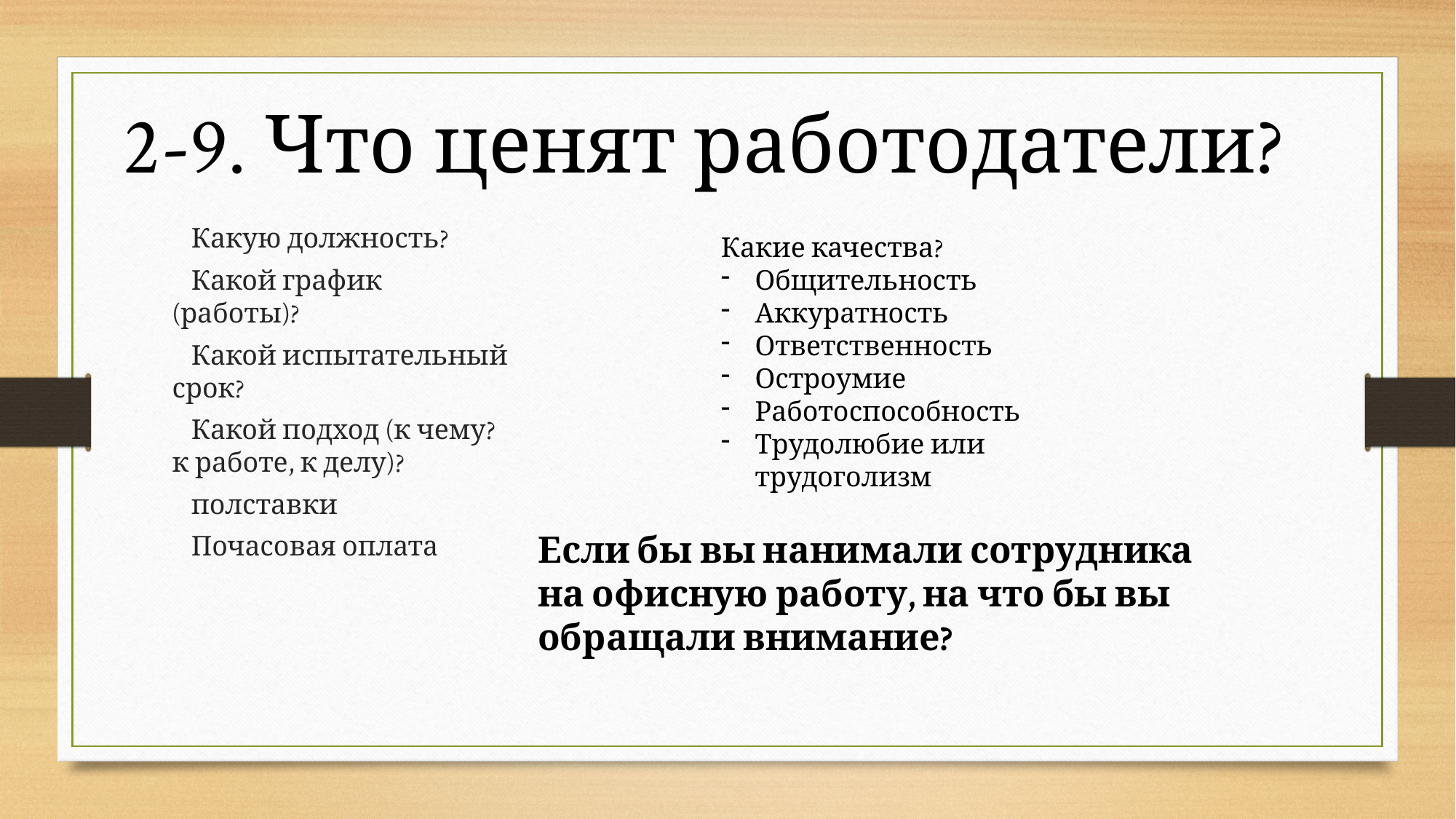

# 2-9. Что ценят работодатели?
Какую должность?
Какой график (работы)?
Какой испытательный срок?
Какой подход (к чему? к работе, к делу)?
полставки
Почасовая оплата

Какие качества?
Общительность
Аккуратность
Ответственность
Остроумие
Работоспособность
Трудолюбие или трудоголизм
Если бы вы нанимали сотрудника на офисную работу, на что бы вы обращали внимание?